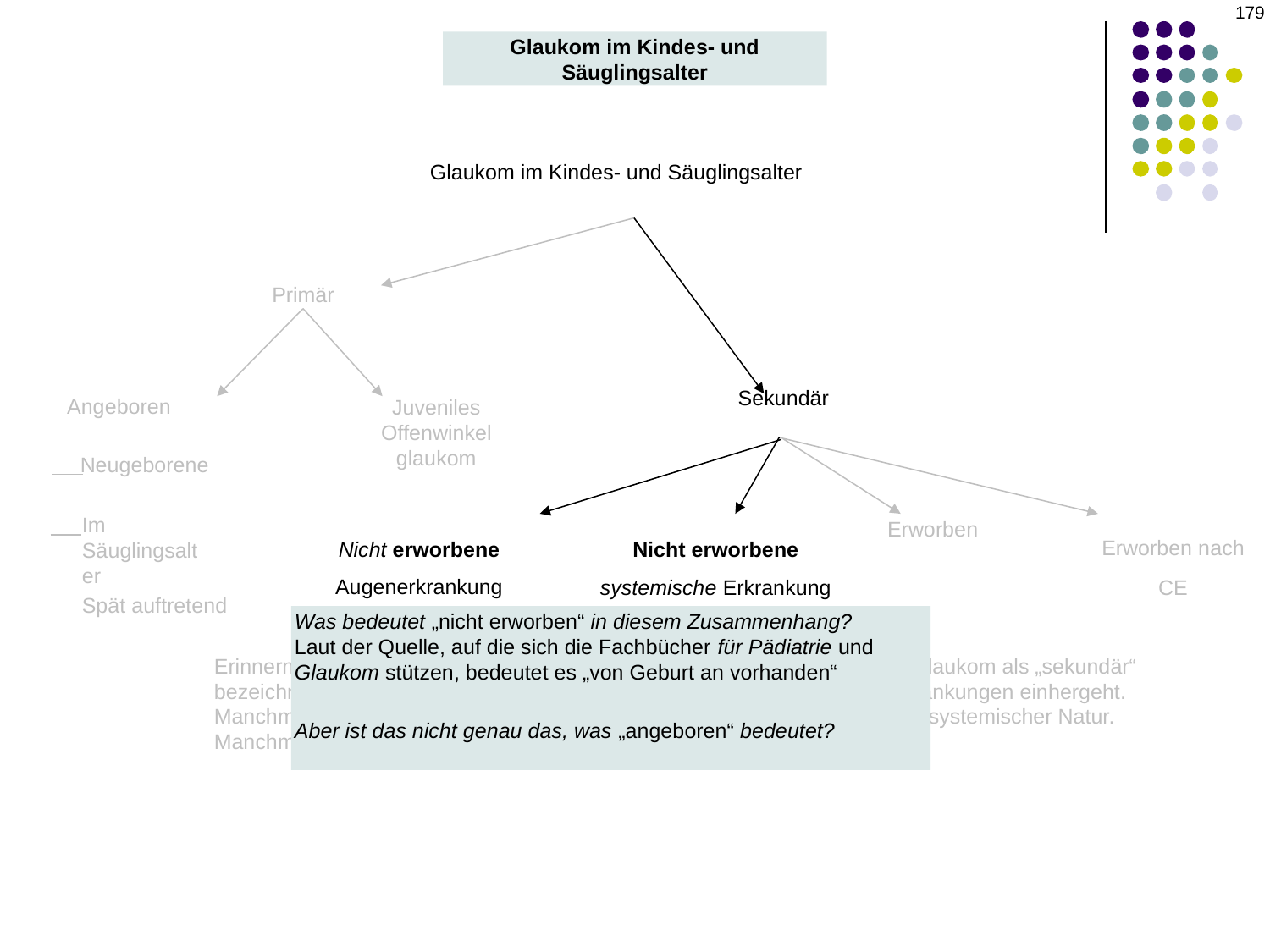

179
Glaukom im Kindes- und Säuglingsalter
Glaukom im Kindes- und Säuglingsalter
Primär
Sekundär
Angeboren
Juveniles Offenwinkelglaukom
Neugeborene
Im Säuglingsalter
Erworben
Erworben nach CE
Nicht erworbene Augenerkrankung
Nicht erworbene systemische Erkrankung
Spät auftretend
Was bedeutet „nicht erworben“ in diesem Zusammenhang?
Laut der Quelle, auf die sich die Fachbücher für Pädiatrie und Glaukom stützen, bedeutet es „von Geburt an vorhanden“

Aber ist das nicht genau das, was „angeboren“ bedeutet?
Das ist es in der Tat
Erinnern Sie sich daran, dass wir zuvor gesagt haben, dass ein kindliches Glaukom als „sekundär“ bezeichnet wird, wenn es mit Augenproblemen und/oder systemischen Erkrankungen einhergeht. Manchmal betreffen diese Probleme also nur die Augen, manchmal sind sie systemischer Natur. Manchmal sind sie erworben … und manchmal sind sie nicht erworben.